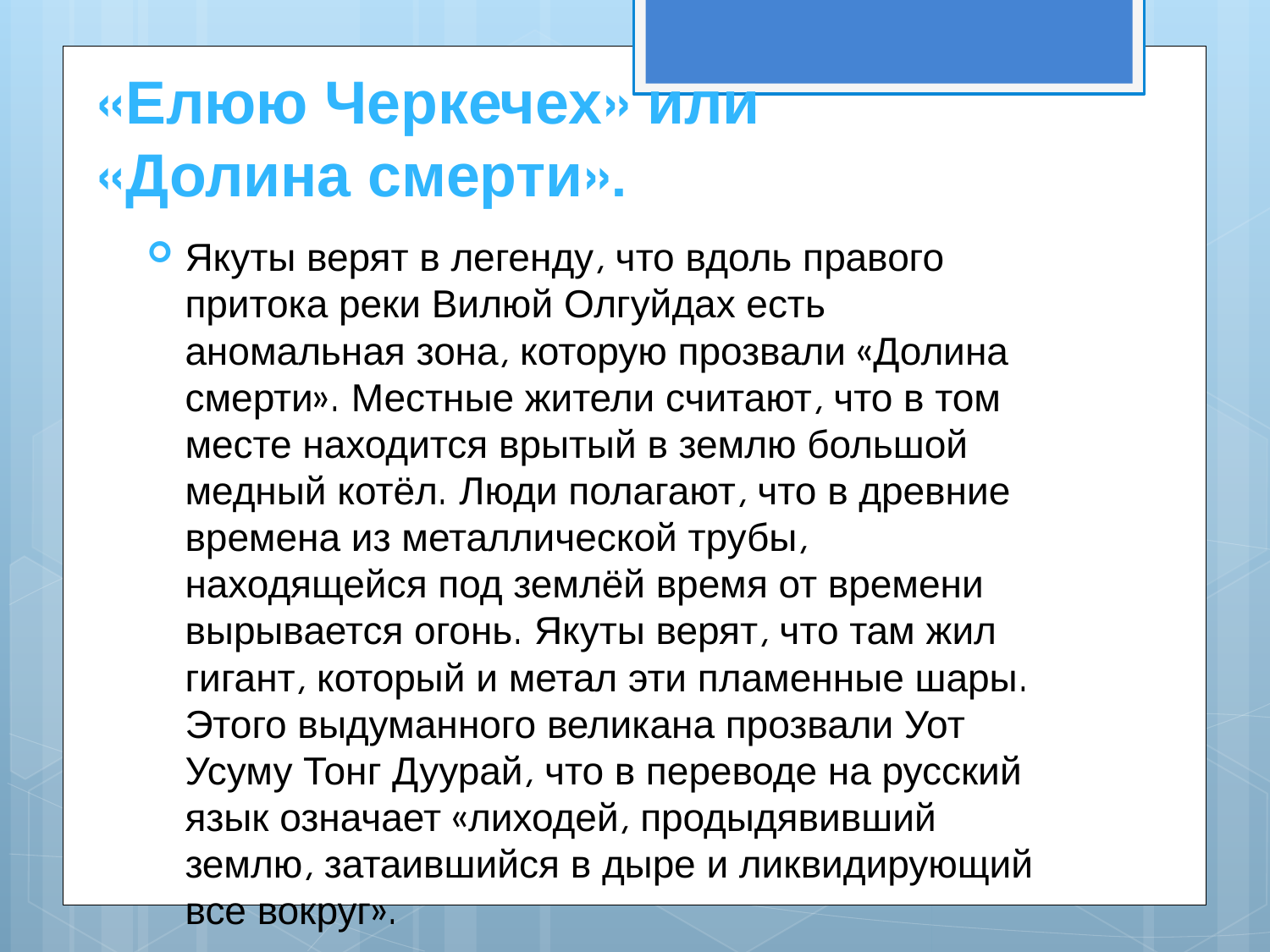

# «Елюю Черкечех» или «Долина смерти».
Якуты верят в легенду, что вдоль правого притока реки Вилюй Олгуйдах есть аномальная зона, которую прозвали «Долина смерти». Местные жители считают, что в том месте находится врытый в землю большой медный котёл. Люди полагают, что в древние времена из металлической трубы, находящейся под землёй время от времени вырывается огонь. Якуты верят, что там жил гигант, который и метал эти пламенные шары. Этого выдуманного великана прозвали Уот Усуму Тонг Дуурай, что в переводе на русский язык означает «лиходей, продыдявивший землю, затаившийся в дыре и ликвидирующий все вокруг».